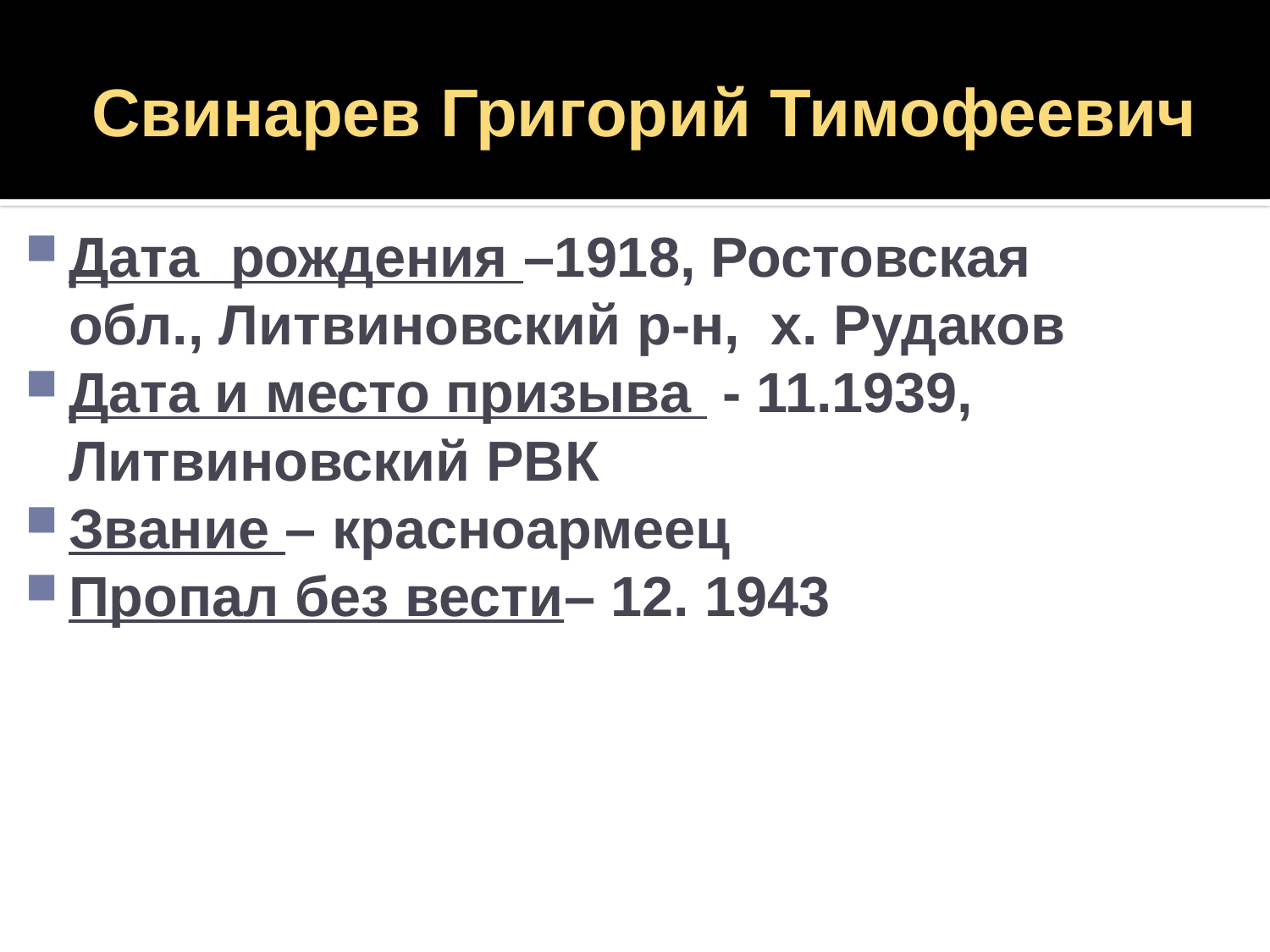

# Свинарев Григорий Тимофеевич
Дата  рождения –1918, Ростовская обл., Литвиновский р-н,  х. Рудаков
Дата и место призыва  - 11.1939, Литвиновский РВК
Звание – красноармеец
Пропал без вести– 12. 1943